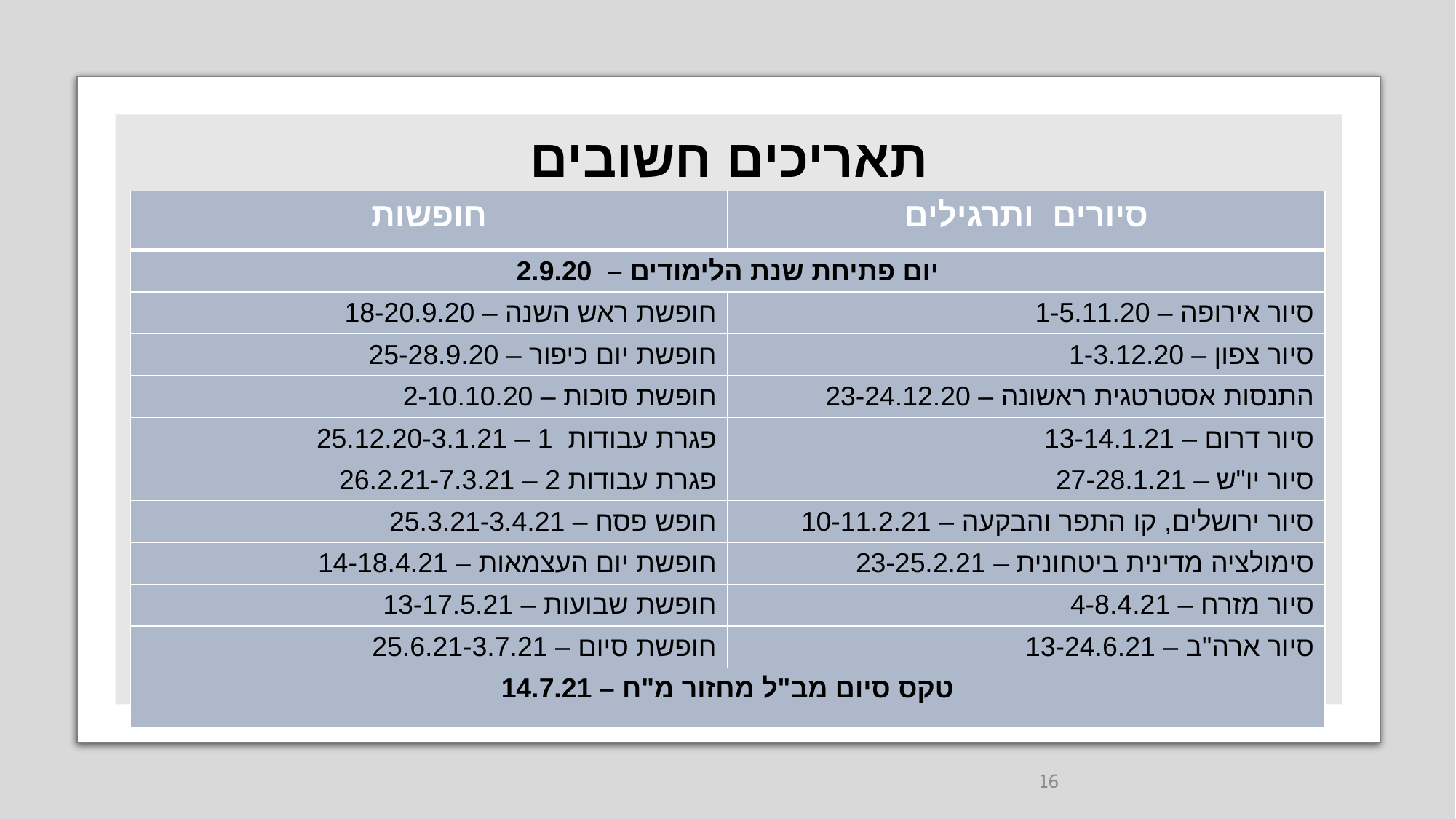

# תאריכים חשובים
| חופשות | סיורים ותרגילים |
| --- | --- |
| יום פתיחת שנת הלימודים – 2.9.20 |  |
| חופשת ראש השנה – 18-20.9.20 | סיור אירופה – 1-5.11.20 |
| חופשת יום כיפור – 25-28.9.20 | סיור צפון – 1-3.12.20 |
| חופשת סוכות – 2-10.10.20 | התנסות אסטרטגית ראשונה – 23-24.12.20 |
| פגרת עבודות 1 – 25.12.20-3.1.21 | סיור דרום – 13-14.1.21 |
| פגרת עבודות 2 – 26.2.21-7.3.21 | סיור יו"ש – 27-28.1.21 |
| חופש פסח – 25.3.21-3.4.21 | סיור ירושלים, קו התפר והבקעה – 10-11.2.21 |
| חופשת יום העצמאות – 14-18.4.21 | סימולציה מדינית ביטחונית – 23-25.2.21 |
| חופשת שבועות – 13-17.5.21 | סיור מזרח – 4-8.4.21 |
| חופשת סיום – 25.6.21-3.7.21 | סיור ארה"ב – 13-24.6.21 |
| טקס סיום מב"ל מחזור מ"ח – 14.7.21 |  |
16